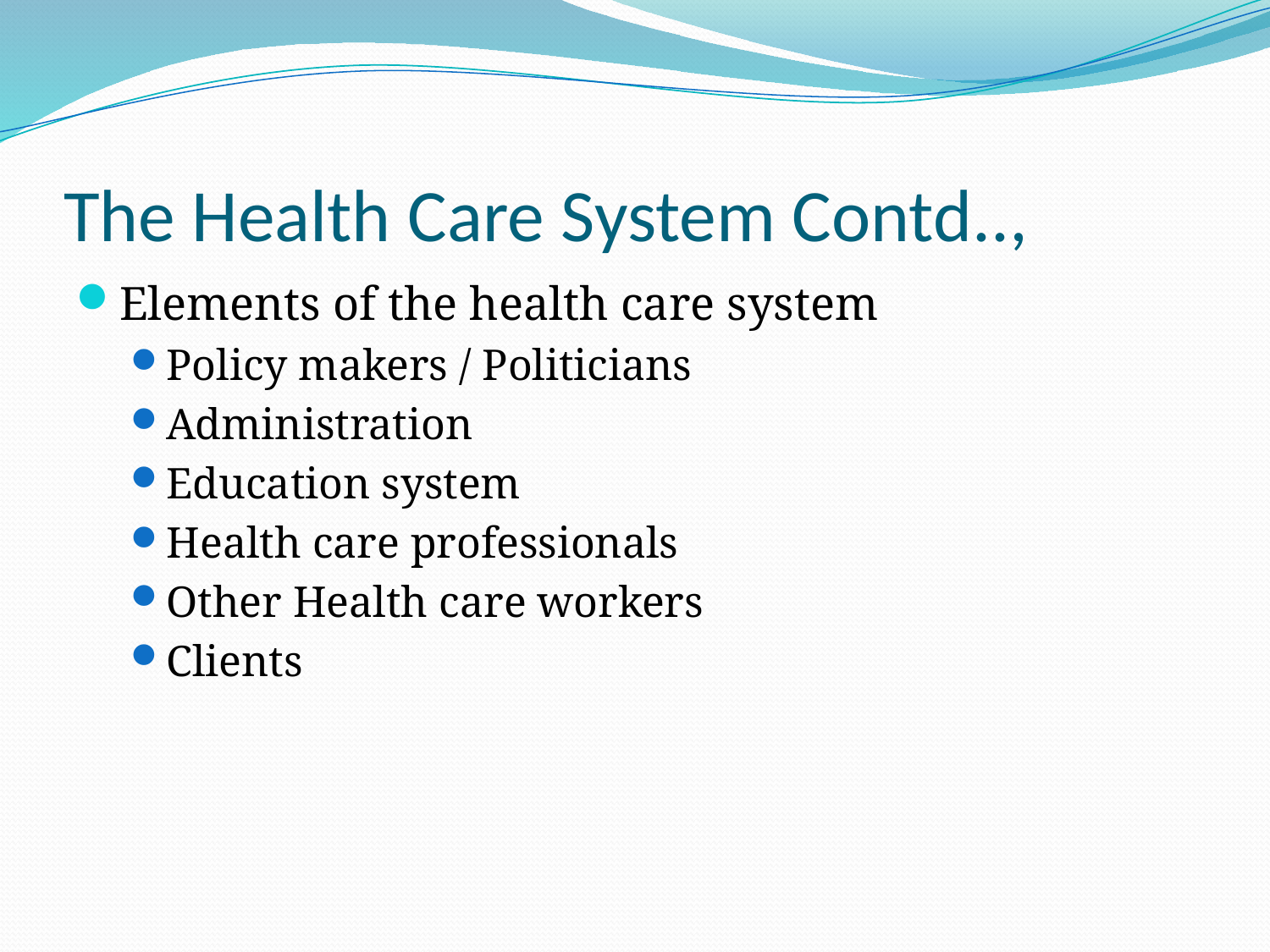

# The Health Care System Contd..,
Elements of the health care system
Policy makers / Politicians
Administration
Education system
Health care professionals
Other Health care workers
Clients